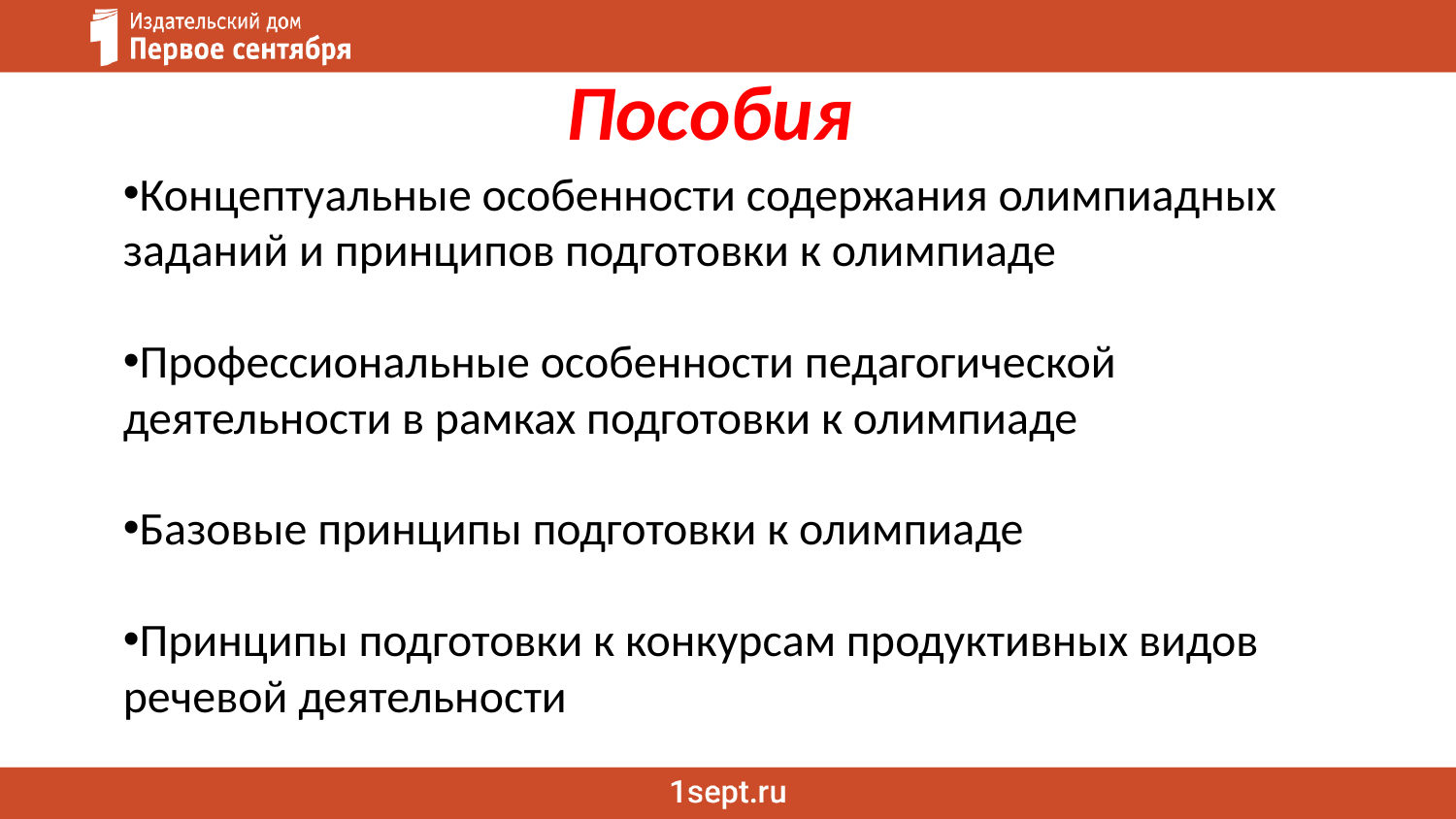

# Пособия
Концептуальные особенности содержания олимпиадных заданий и принципов подготовки к олимпиаде

Профессиональные особенности педагогической деятельности в рамках подготовки к олимпиаде

Базовые принципы подготовки к олимпиаде

Принципы подготовки к конкурсам продуктивных видов речевой деятельности